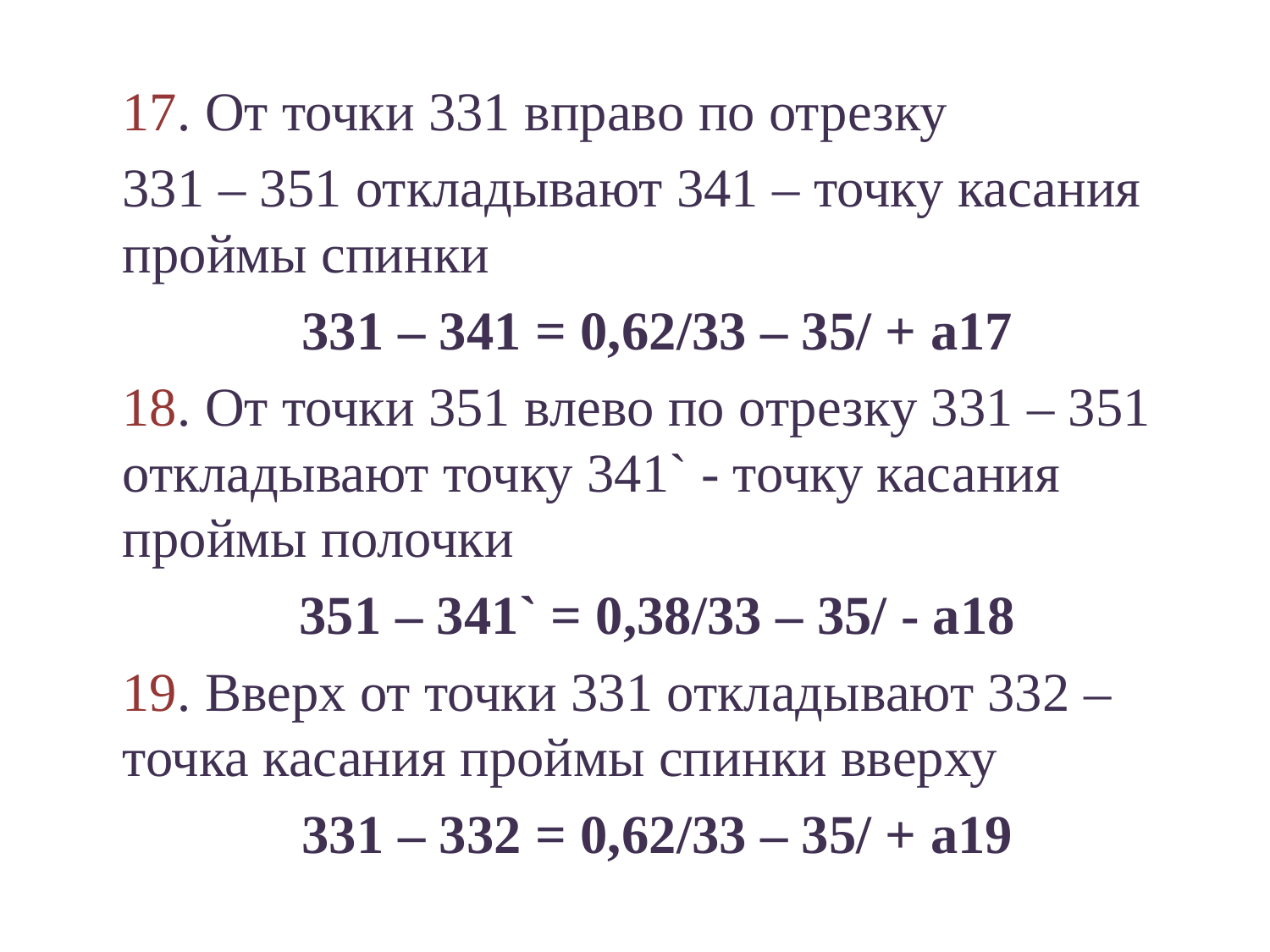

#
	17. От точки 331 вправо по отрезку
	331 – 351 откладывают 341 – точку касания проймы спинки
	331 – 341 = 0,62/33 – 35/ + а17
	18. От точки 351 влево по отрезку 331 – 351 откладывают точку 341` - точку касания проймы полочки
	351 – 341` = 0,38/33 – 35/ - а18
	19. Вверх от точки 331 откладывают 332 – точка касания проймы спинки вверху
	331 – 332 = 0,62/33 – 35/ + а19